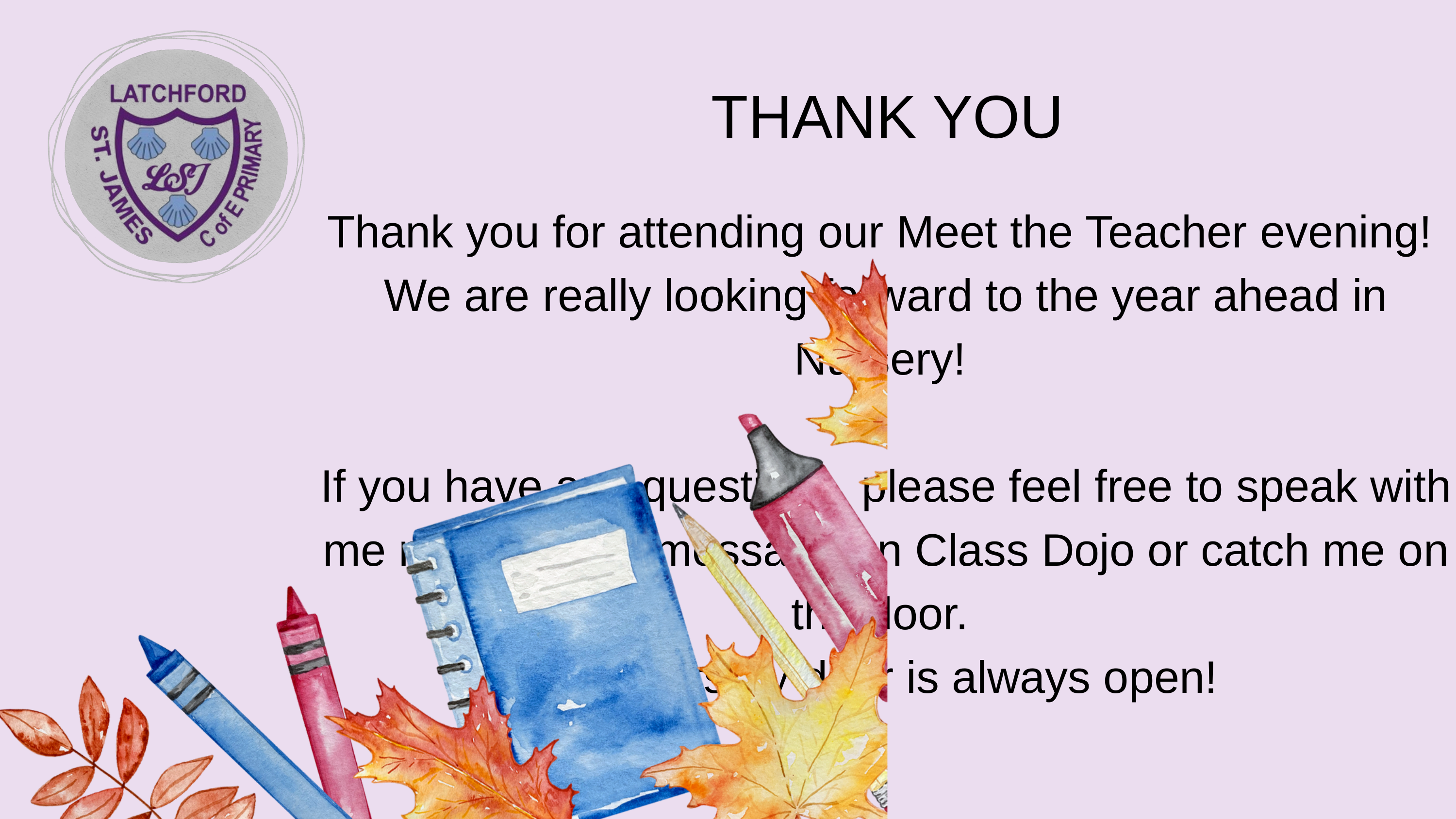

THANK YOU
Thank you for attending our Meet the Teacher evening!
We are really looking forward to the year ahead in Nursery!

If you have any questions, please feel free to speak with me now, send a message on Class Dojo or catch me on the door.
Our Nursery door is always open!